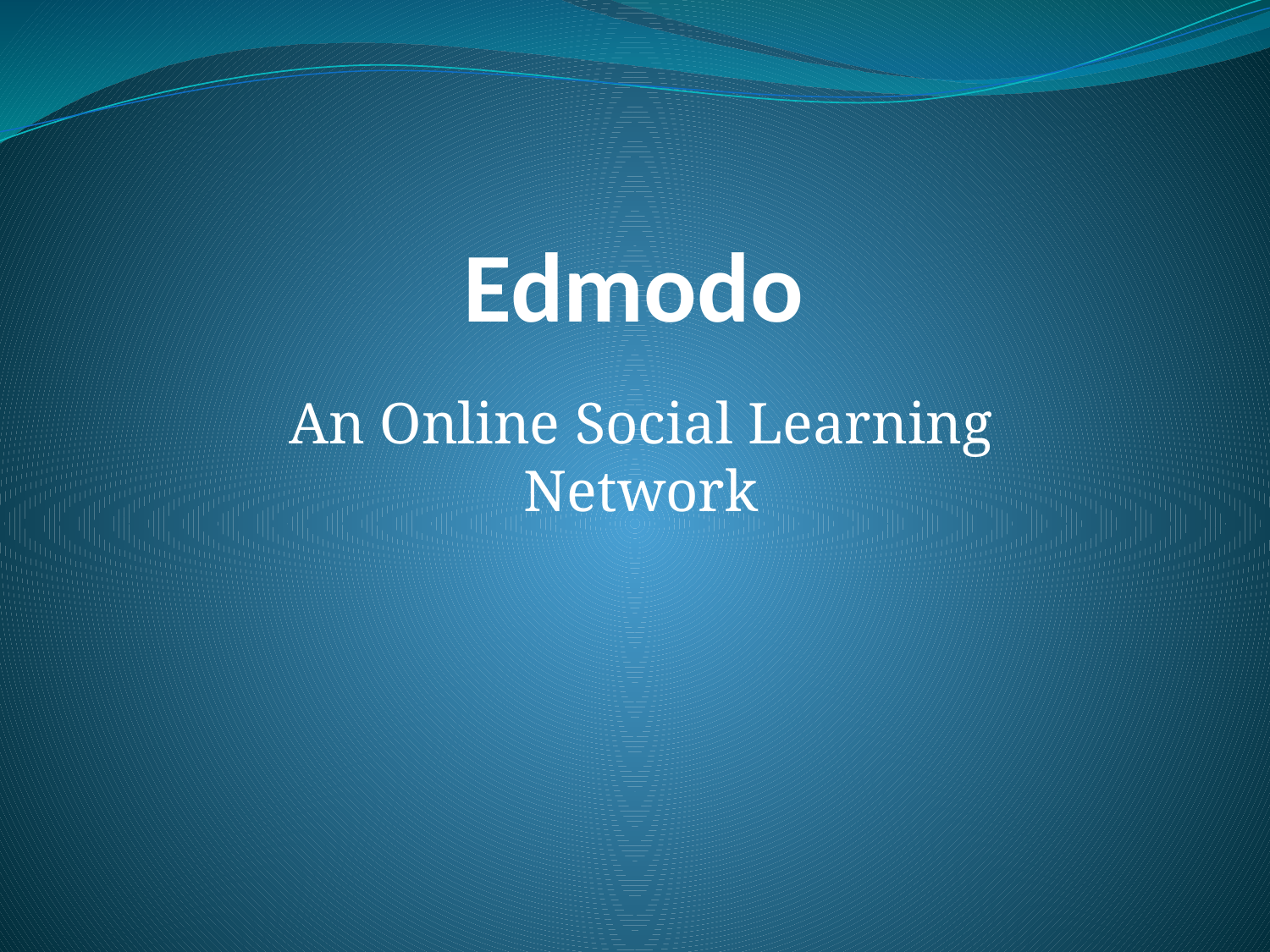

# Edmodo
An Online Social Learning Network